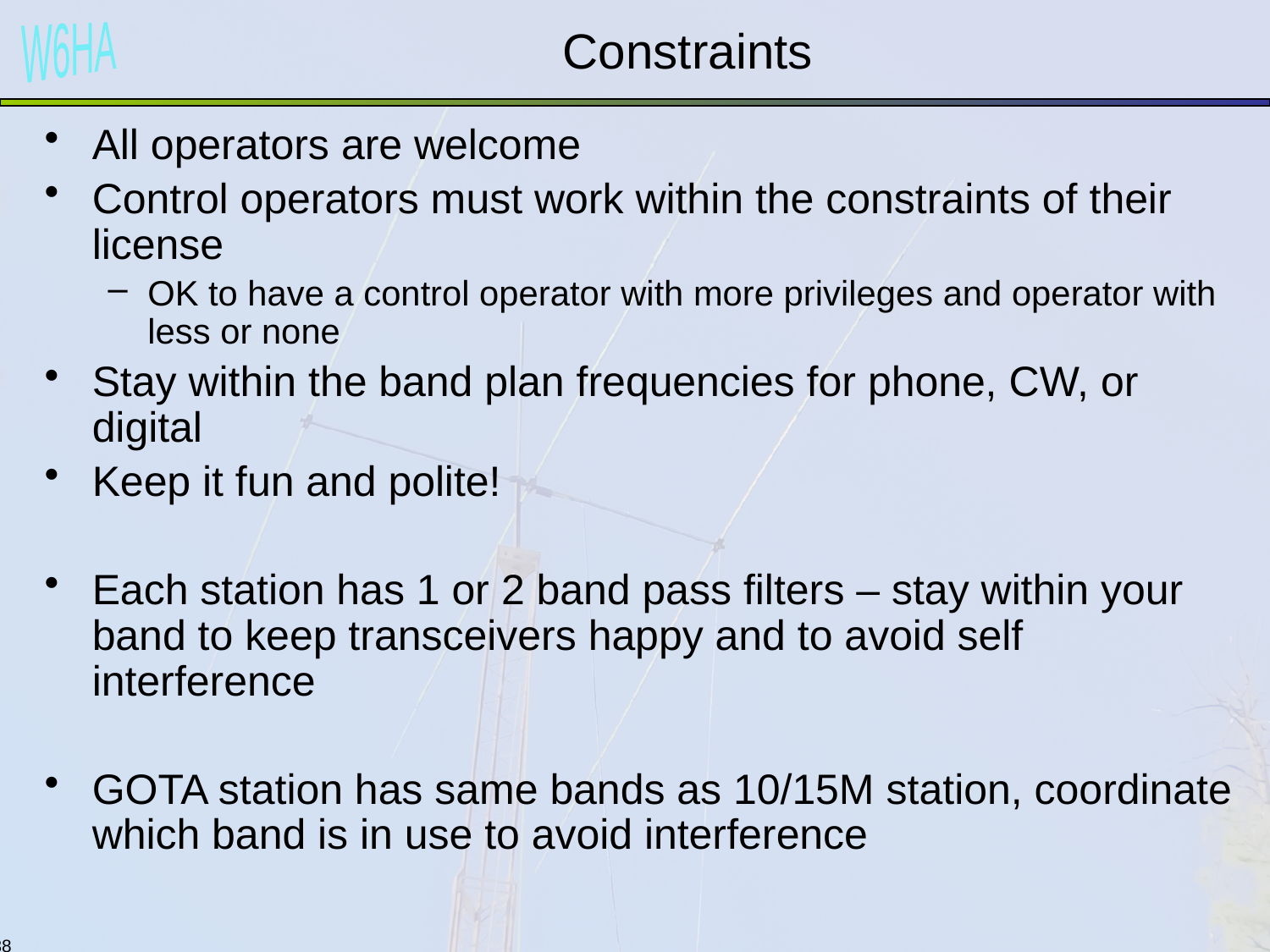

# Constraints
All operators are welcome
Control operators must work within the constraints of their license
OK to have a control operator with more privileges and operator with less or none
Stay within the band plan frequencies for phone, CW, or digital
Keep it fun and polite!

Each station has 1 or 2 band pass filters – stay within your band to keep transceivers happy and to avoid self interference

GOTA station has same bands as 10/15M station, coordinate which band is in use to avoid interference